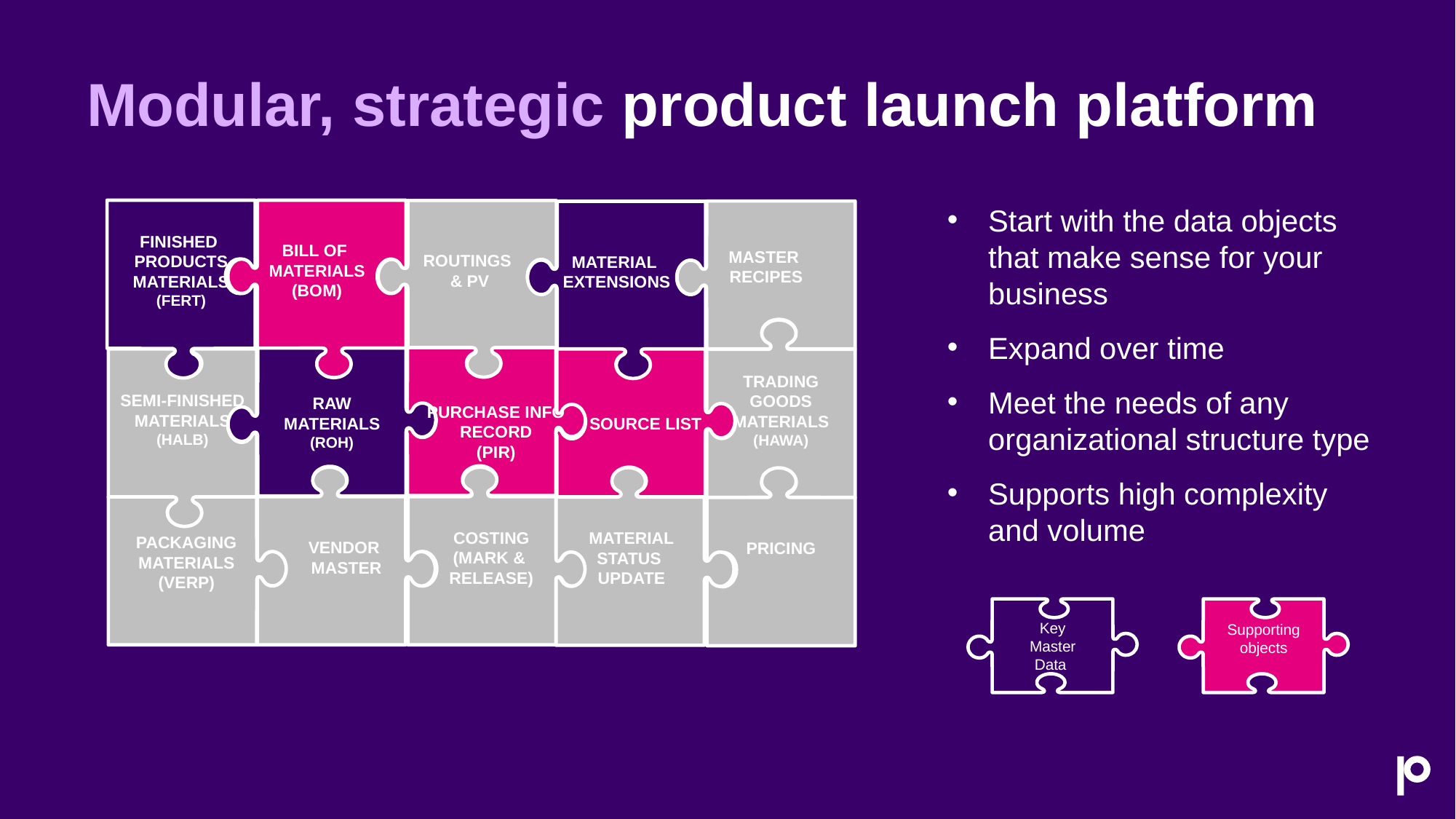

# Modular, strategic product launch platform
Start with the data objects that make sense for your business
Expand over time
Meet the needs of any organizational structure type
Supports high complexity and volume
FINISHED
PRODUCTS
MATERIALS
(FERT)
BILL OF
MATERIALS
(BOM)
ROUTINGS
 & PV

MASTER
RECIPES
MATERIAL
EXTENSIONS
TRADING GOODS
MATERIALS
(HAWA)
PURCHASE INFO RECORD
(PIR)
RAW
MATERIALS
(ROH)
SEMI-FINISHED
MATERIALS
(HALB)
SOURCE LIST

VENDOR
MASTER

COSTING
(MARK &
RELEASE)

MATERIAL STATUS
UPDATE
PRICING

PACKAGING
MATERIALS
(VERP)

Key
Master
Data
Supporting
objects